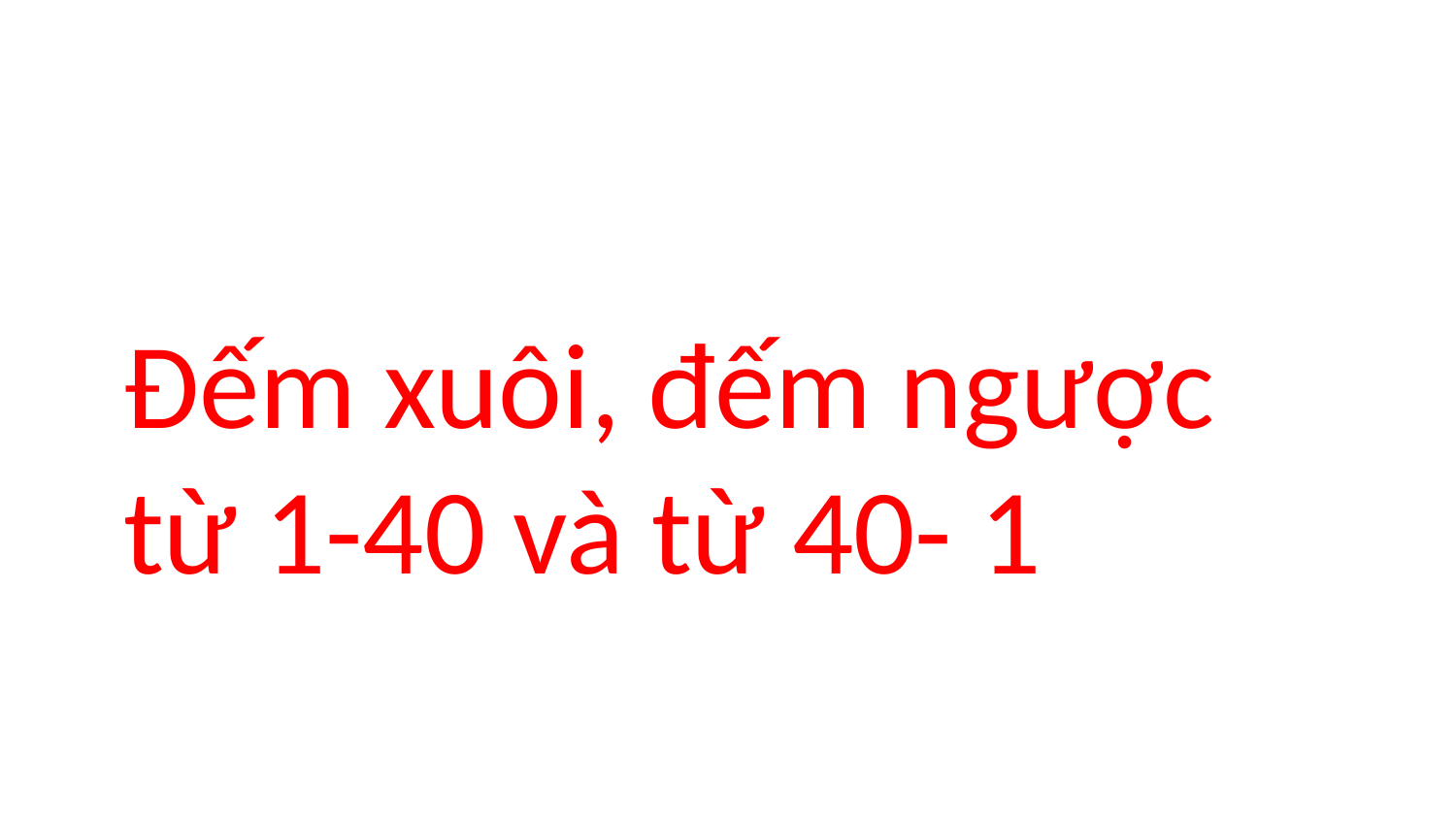

Đếm xuôi, đếm ngược từ 1-40 và từ 40- 1